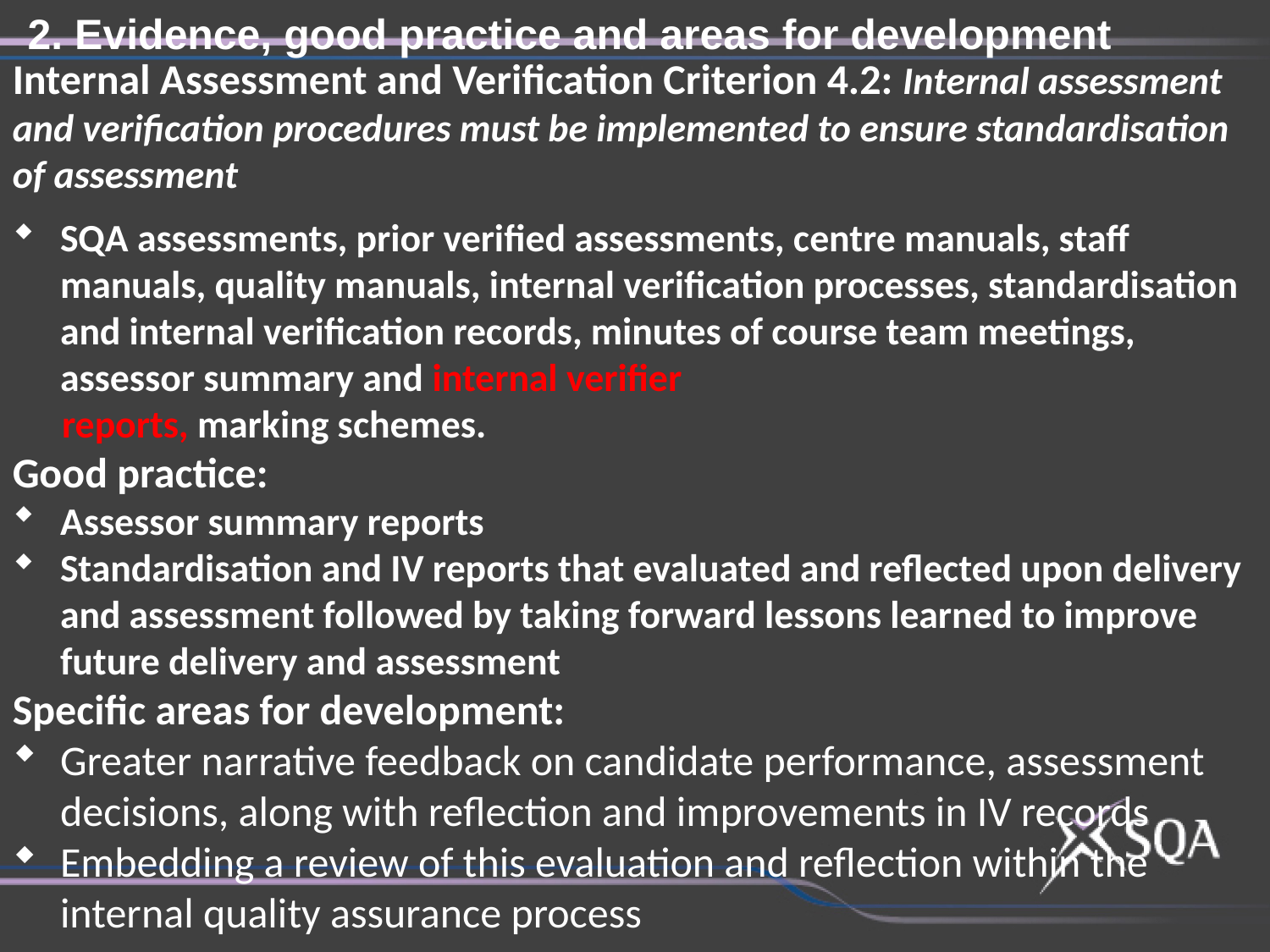

2. Evidence, good practice and areas for development

Internal Assessment and Verification Criterion 4.2: Internal assessment and verification procedures must be implemented to ensure standardisation of assessment

SQA assessments, prior verified assessments, centre manuals, staff manuals, quality manuals, internal verification processes, standardisation and internal verification records, minutes of course team meetings, assessor summary and internal verifier
reports, marking schemes.
Good practice:
Assessor summary reports
Standardisation and IV reports that evaluated and reflected upon delivery and assessment followed by taking forward lessons learned to improve future delivery and assessment
Specific areas for development:
Greater narrative feedback on candidate performance, assessment decisions, along with reflection and improvements in IV records
Embedding a review of this evaluation and reflection within the internal quality assurance process